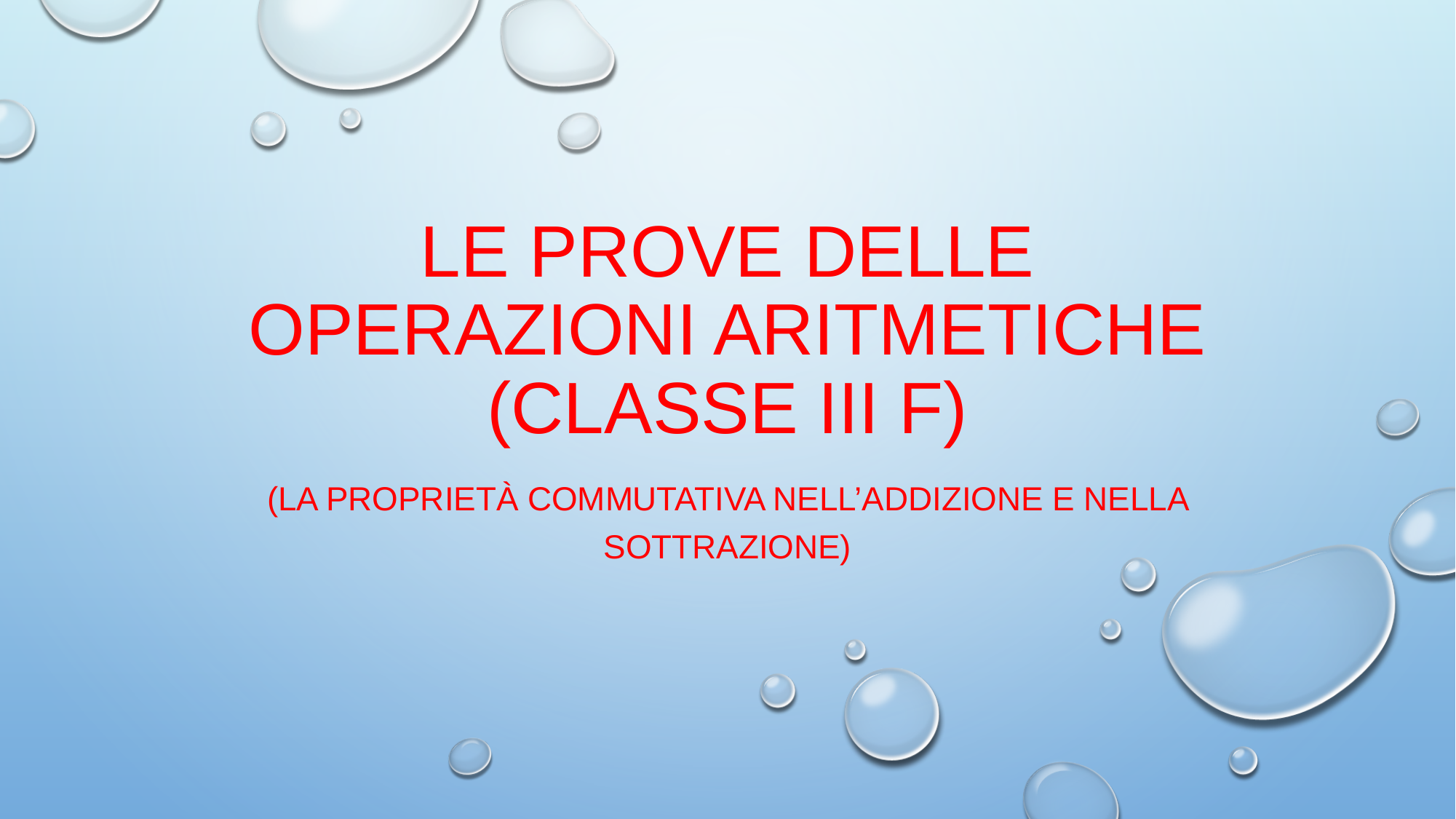

# Le prove delle operazioni aritmetiche (classe iii f)
(la proprietà commutativa nell’addizione e nella sottrazione)